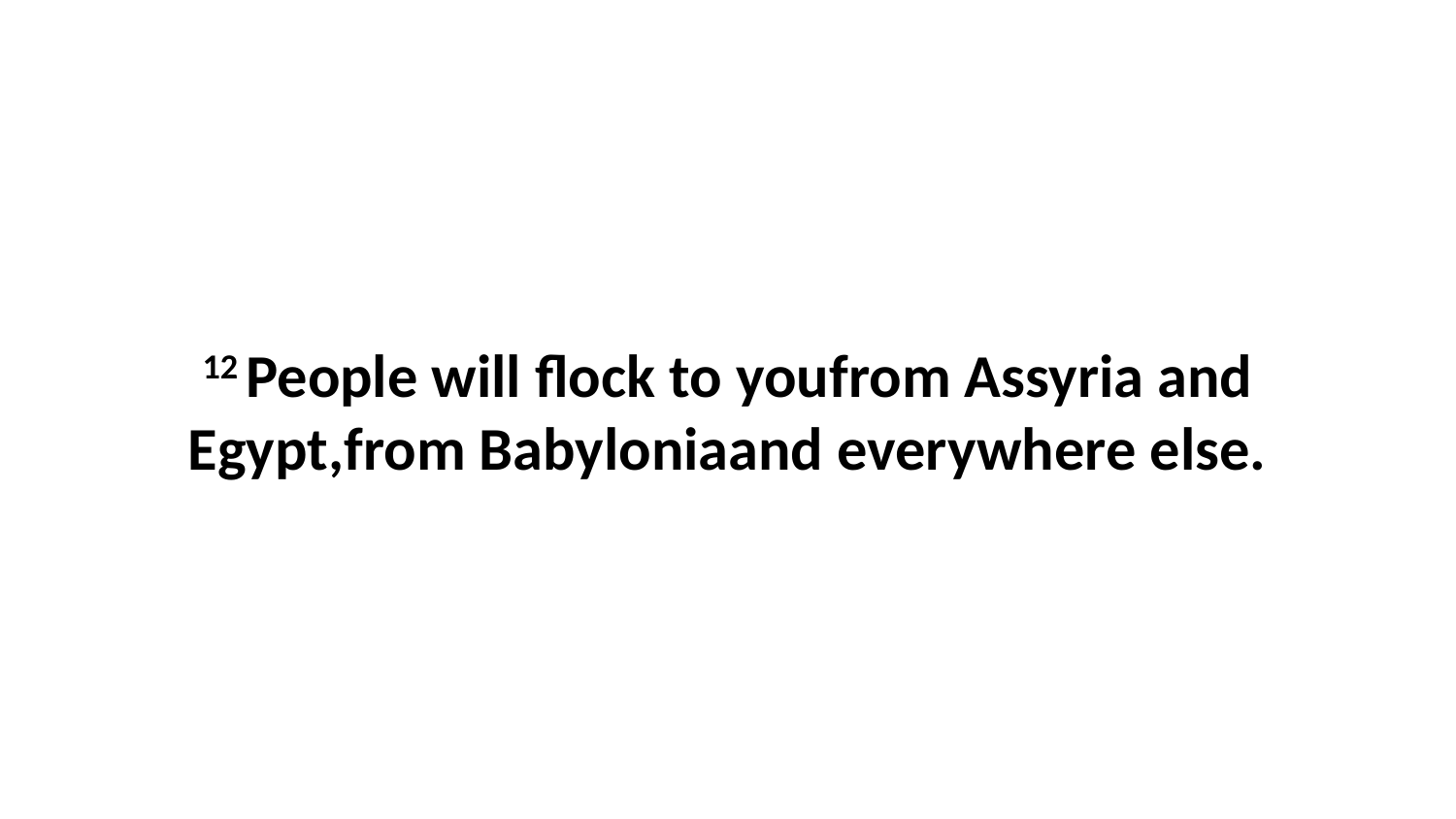

12 People will flock to youfrom Assyria and Egypt,from Babyloniaand everywhere else.